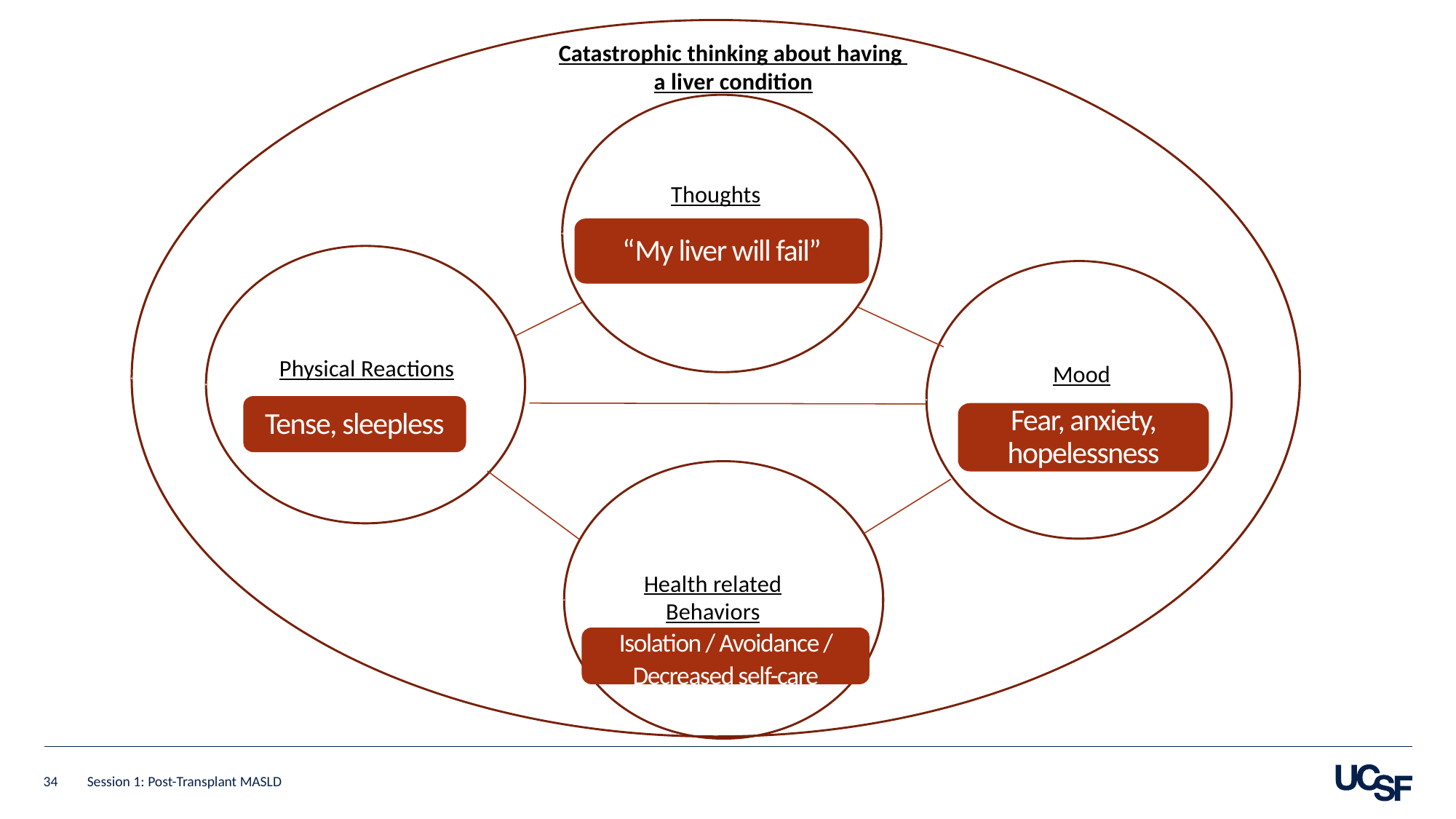

Catastrophic thinking about having
a liver condition

Thoughts

“My liver will fail”

Physical Reactions
Mood

Tense, sleepless

Fear, anxiety, hopelessness

Health related Behaviors

Isolation / Avoidance / Decreased self-care
34
Session 1: Post-Transplant MASLD